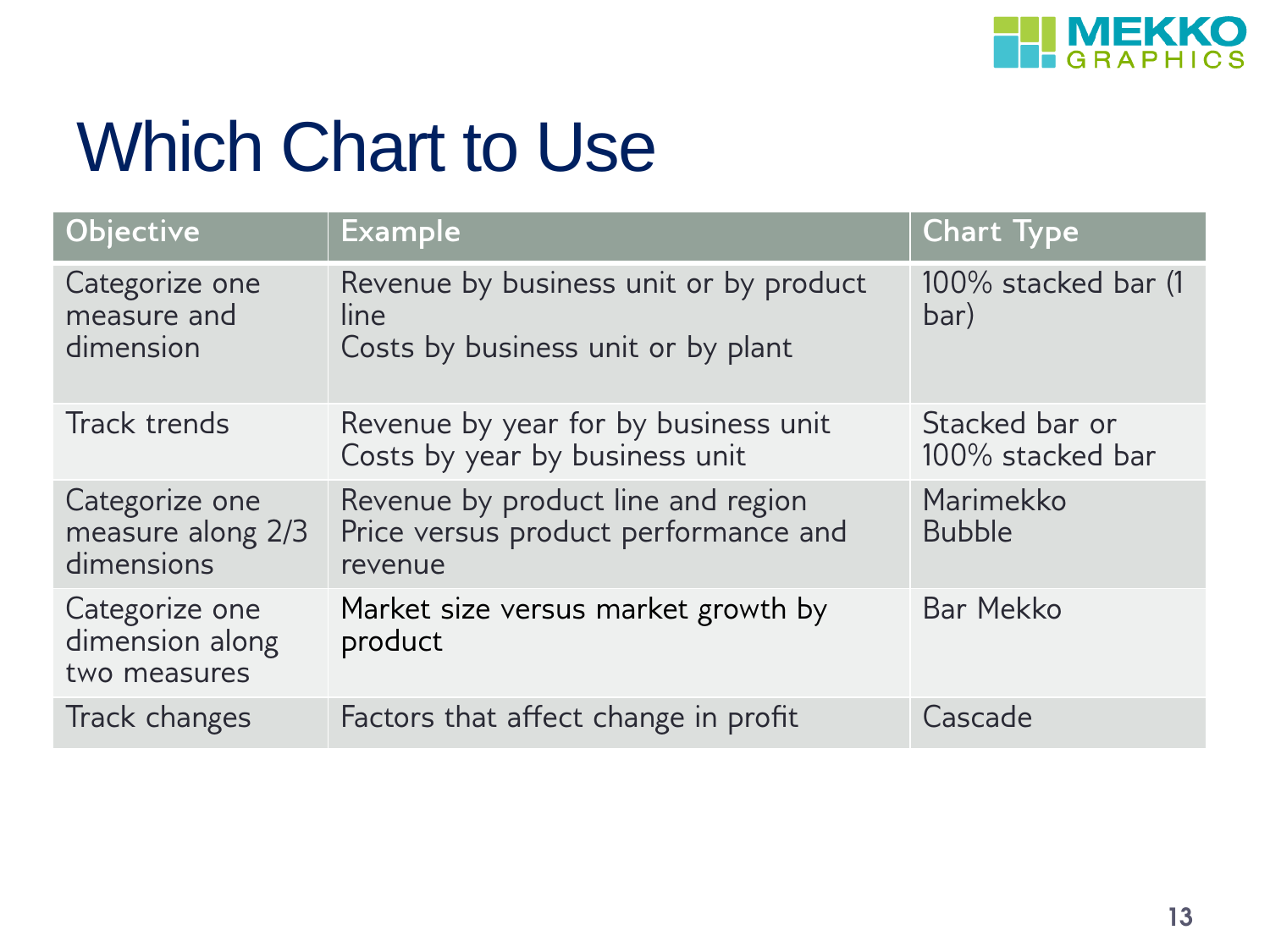

# Which Chart to Use
| Objective | Example | Chart Type |
| --- | --- | --- |
| Categorize one measure and dimension | Revenue by business unit or by product line Costs by business unit or by plant | 100% stacked bar (1 bar) |
| Track trends | Revenue by year for by business unit Costs by year by business unit | Stacked bar or 100% stacked bar |
| Categorize one measure along 2/3 dimensions | Revenue by product line and region Price versus product performance and revenue | Marimekko Bubble |
| Categorize one dimension along two measures | Market size versus market growth by product | Bar Mekko |
| Track changes | Factors that affect change in profit | Cascade |
13